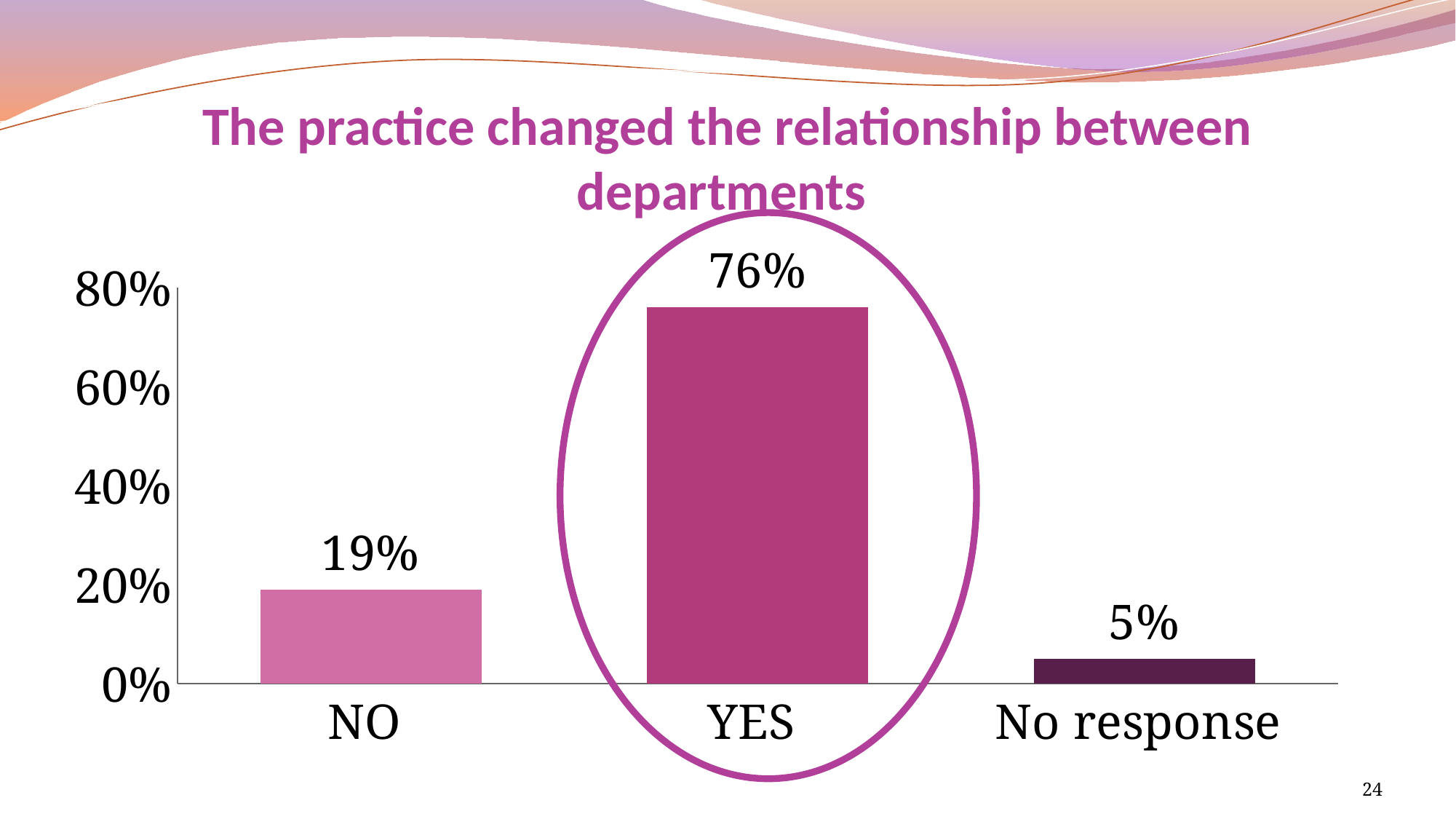

# The practice changed the relationship between departments

### Chart

| Category | Percentage  |
|---|---|
| NO  | 0.19 |
| YES  | 0.76 |
| No response  | 0.05 |
24